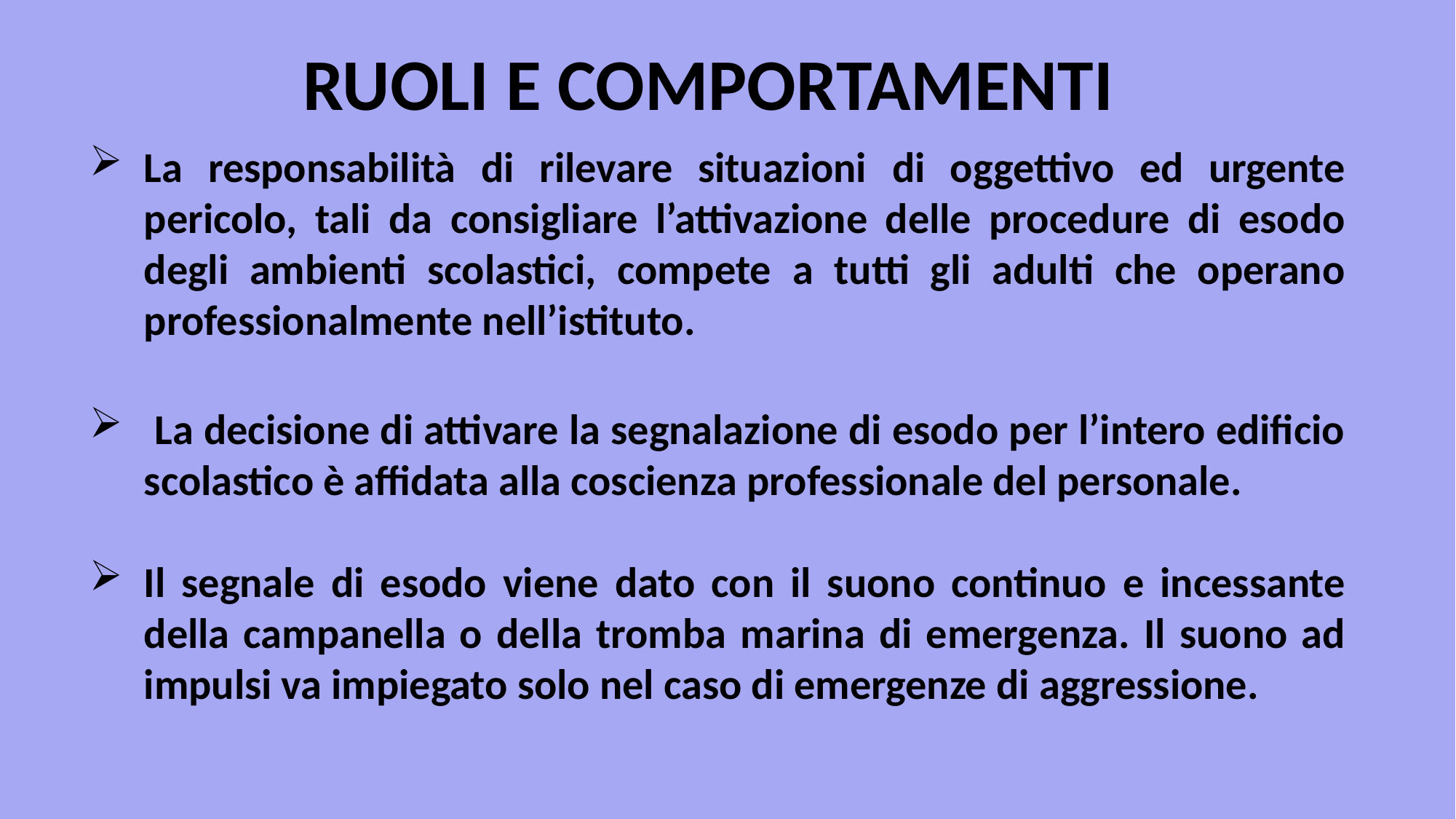

RUOLI E COMPORTAMENTI

La responsabilità di rilevare situazioni di oggettivo ed urgente pericolo, tali da consigliare l’attivazione delle procedure di esodo degli ambienti scolastici, compete a tutti gli adulti che operano professionalmente nell’istituto.

 La decisione di attivare la segnalazione di esodo per l’intero edificio scolastico è affidata alla coscienza professionale del personale.

Il segnale di esodo viene dato con il suono continuo e incessante della campanella o della tromba marina di emergenza. Il suono ad impulsi va impiegato solo nel caso di emergenze di aggressione.